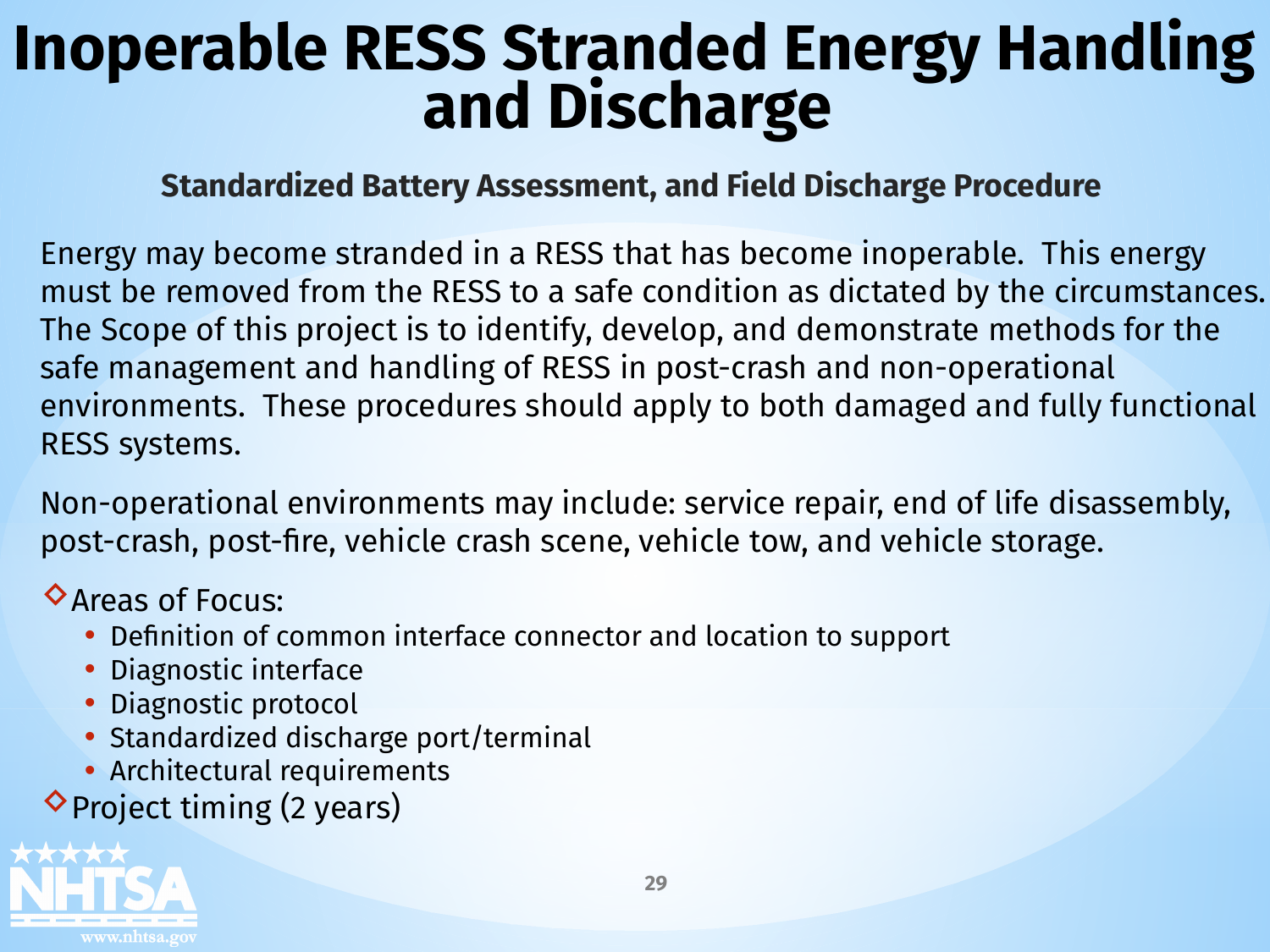

Inoperable RESS Stranded Energy Handling and Discharge
Standardized Battery Assessment, and Field Discharge Procedure
Energy may become stranded in a RESS that has become inoperable.  This energy must be removed from the RESS to a safe condition as dictated by the circumstances.
The Scope of this project is to identify, develop, and demonstrate methods for the safe management and handling of RESS in post-crash and non-operational environments.  These procedures should apply to both damaged and fully functional RESS systems.
Non-operational environments may include: service repair, end of life disassembly,  post-crash, post-fire, vehicle crash scene, vehicle tow, and vehicle storage.
Areas of Focus:
Definition of common interface connector and location to support
Diagnostic interface
Diagnostic protocol
Standardized discharge port/terminal
Architectural requirements
Project timing (2 years)
29